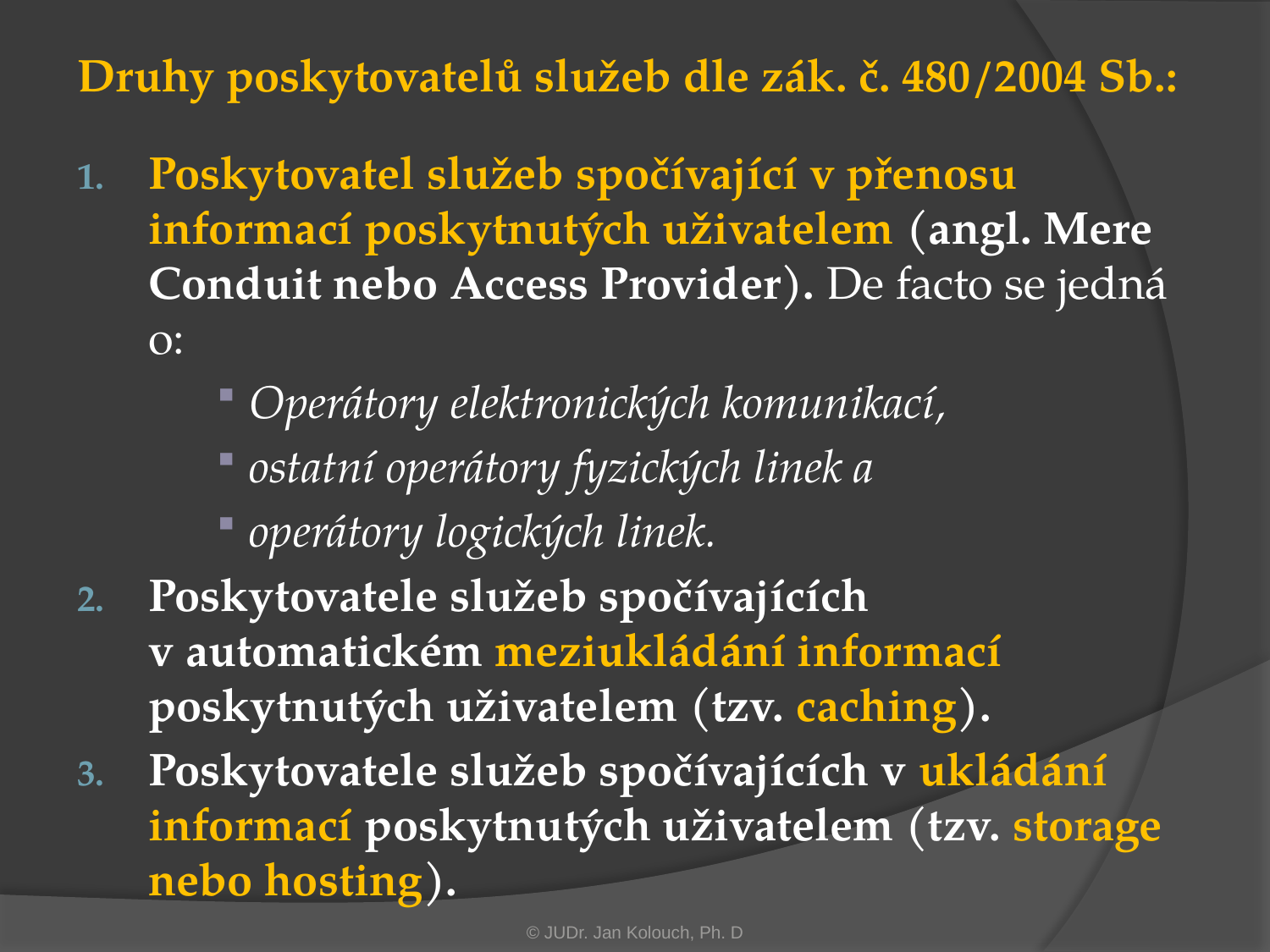

Druhy poskytovatelů služeb dle zák. č. 480/2004 Sb.:
Poskytovatel služeb spočívající v přenosu informací poskytnutých uživatelem (angl. Mere Conduit nebo Access Provider). De facto se jedná o:
Operátory elektronických komunikací,
ostatní operátory fyzických linek a
operátory logických linek.
Poskytovatele služeb spočívajících v automatickém meziukládání informací poskytnutých uživatelem (tzv. caching).
Poskytovatele služeb spočívajících v ukládání informací poskytnutých uživatelem (tzv. storage nebo hosting).
© JUDr. Jan Kolouch, Ph. D